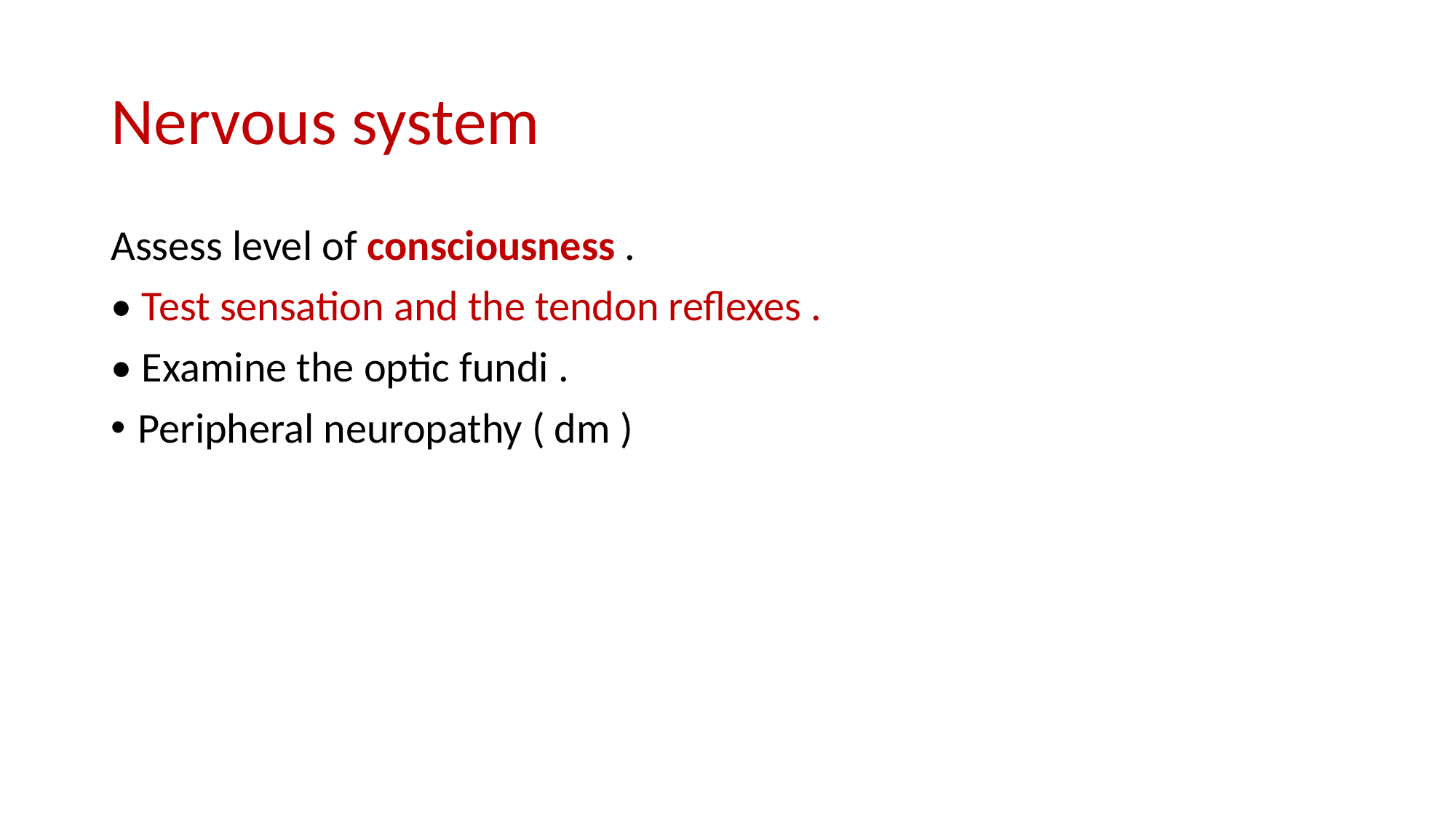

# Nervous system
Assess level of consciousness .
• Test sensation and the tendon reflexes .
• Examine the optic fundi .
Peripheral neuropathy ( dm )